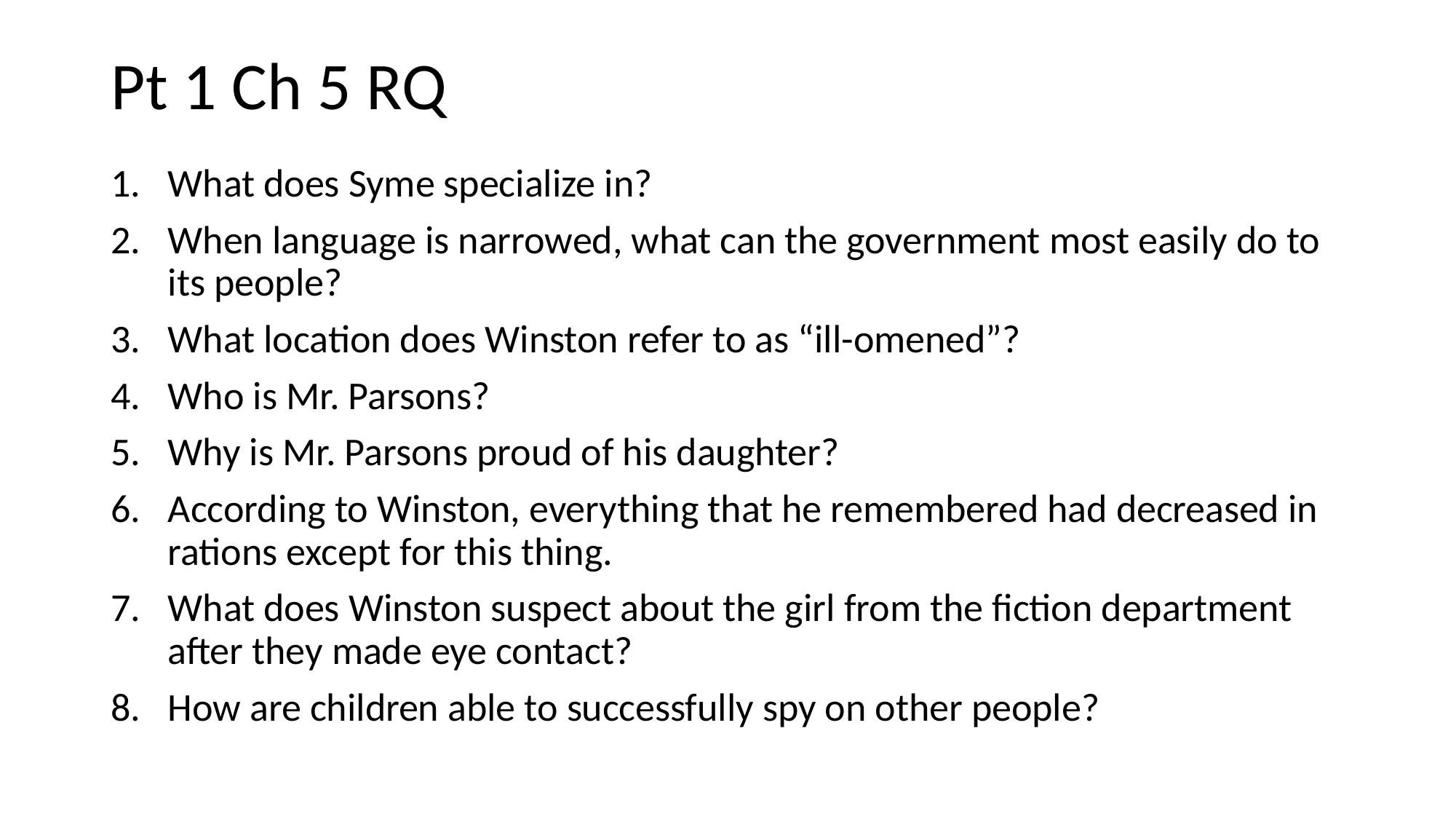

# Pt 1 Ch 5 RQ
What does Syme specialize in?
When language is narrowed, what can the government most easily do to its people?
What location does Winston refer to as “ill-omened”?
Who is Mr. Parsons?
Why is Mr. Parsons proud of his daughter?
According to Winston, everything that he remembered had decreased in rations except for this thing.
What does Winston suspect about the girl from the fiction department after they made eye contact?
How are children able to successfully spy on other people?